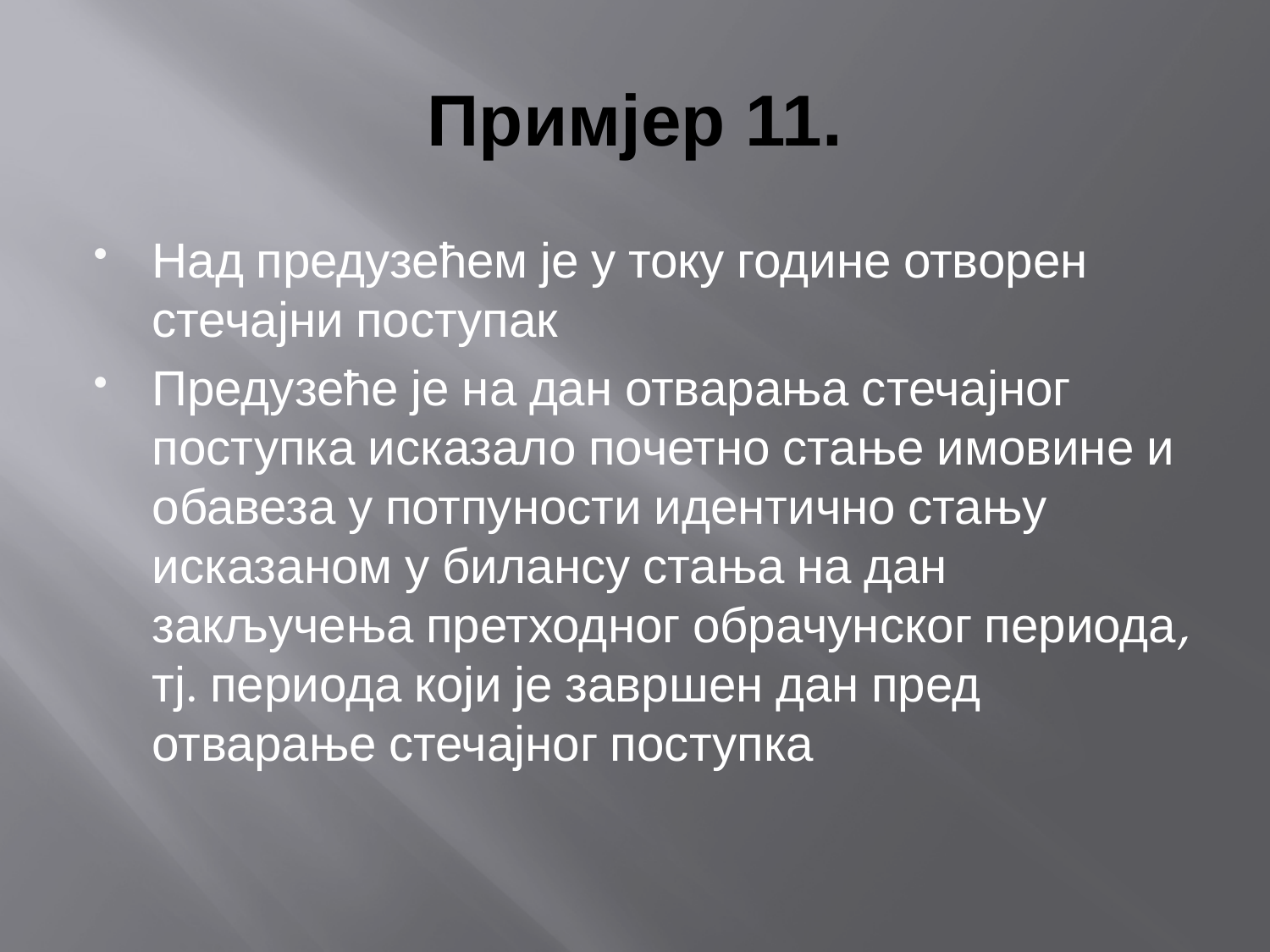

# Примјер 11.
Над предузећем је у току године отворен стечајни поступак
Предузеће је на дан отварања стечајног поступка исказало почетно стање имовине и обавеза у потпуности идентично стању исказаном у билансу стања на дан закључења претходног обрачунског периода, тј. периода који је завршен дан пред отварање стечајног поступка